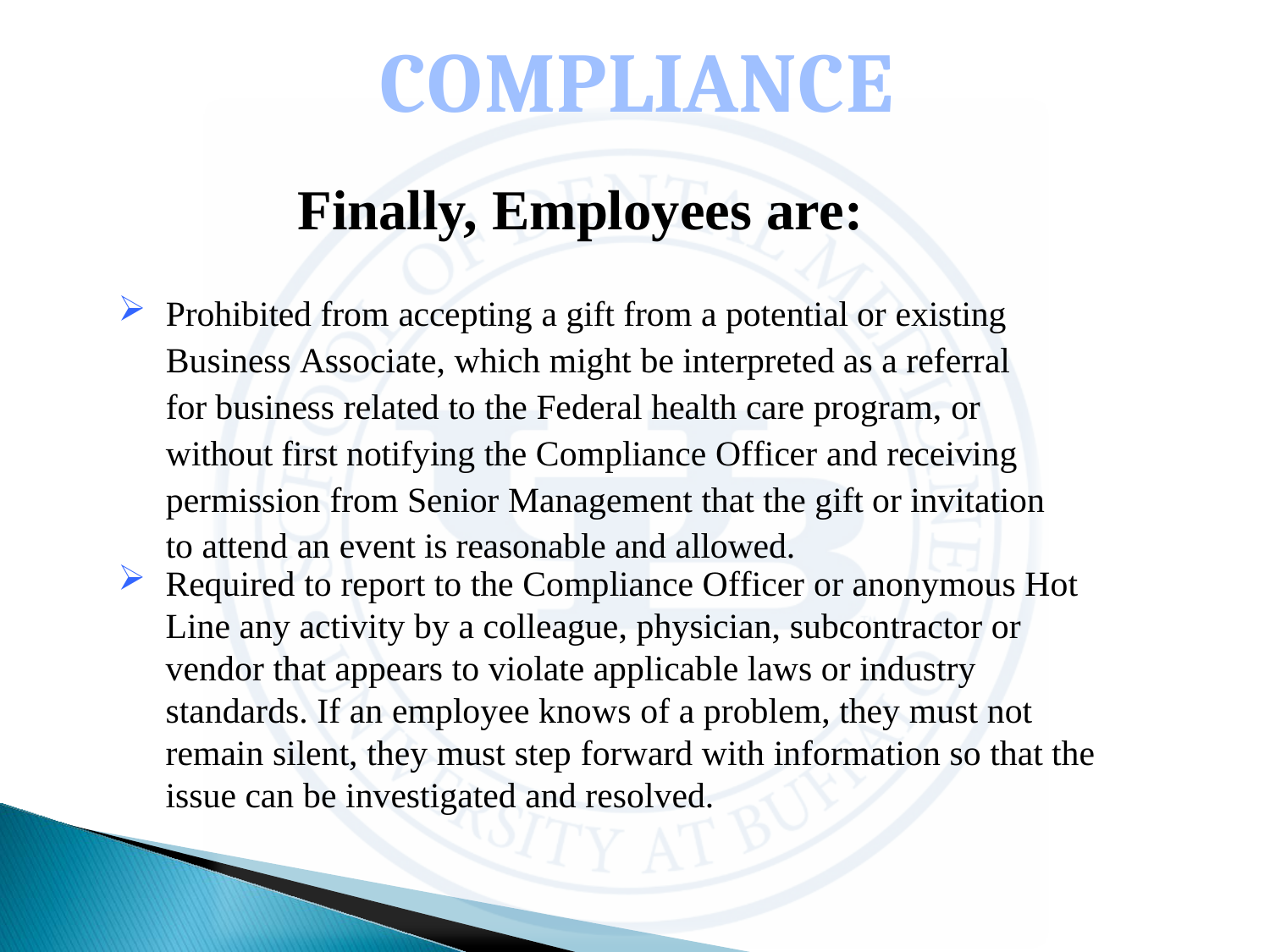

Finally, Employees are:

Prohibited from accepting a gift from a potential or existing Business Associate, which might be interpreted as a referral for business related to the Federal health care program, or without first notifying the Compliance Officer and receiving permission from Senior Management that the gift or invitation to attend an event is reasonable and allowed.
Required to report to the Compliance Officer or anonymous Hot Line any activity by a colleague, physician, subcontractor or vendor that appears to violate applicable laws or industry standards. If an employee knows of a problem, they must not remain silent, they must step forward with information so that the issue can be investigated and resolved.
.